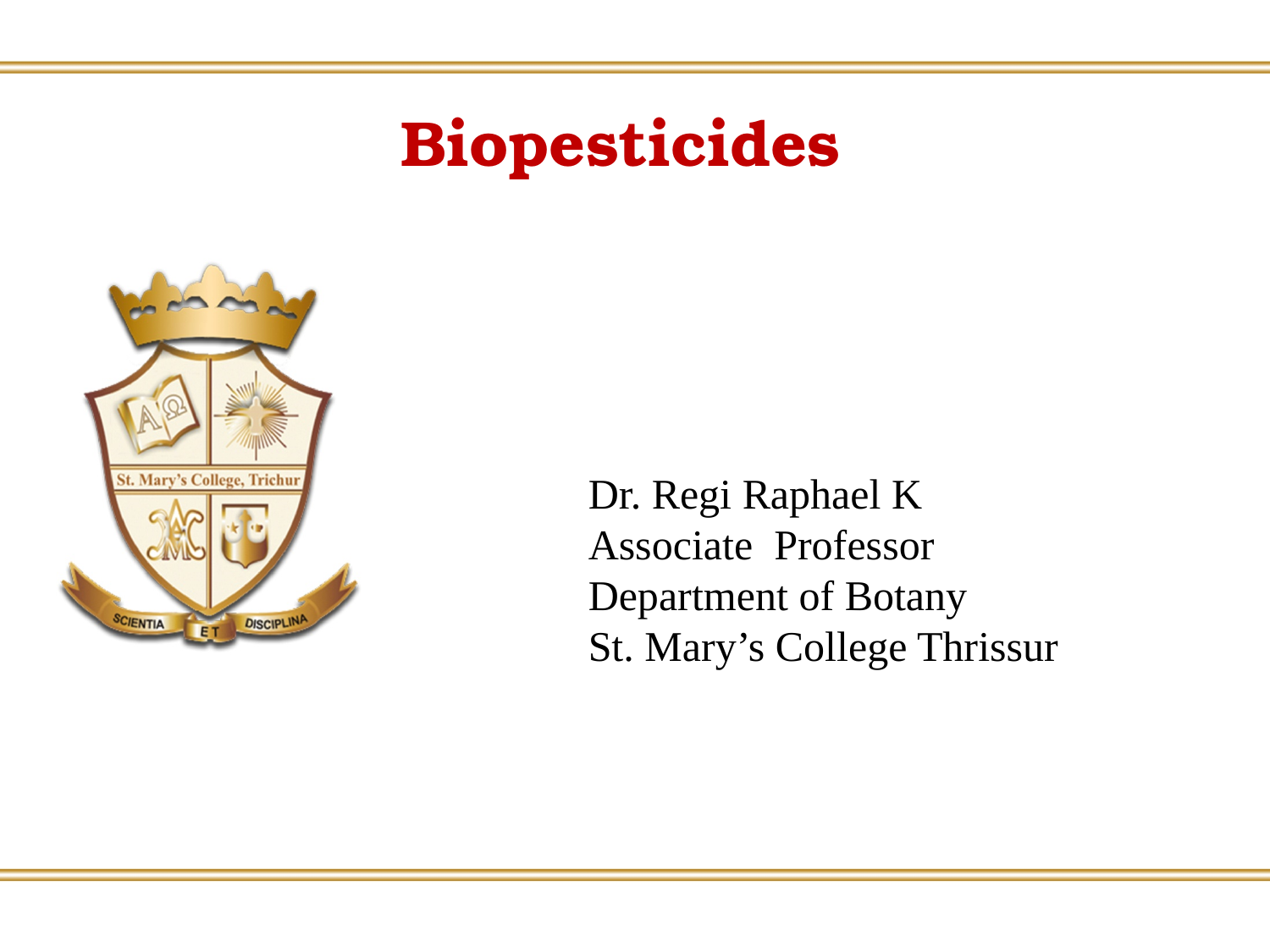

Biopesticides
Dr. Regi Raphael K
Associate  Professor
Department of Botany
St. Mary’s College Thrissur